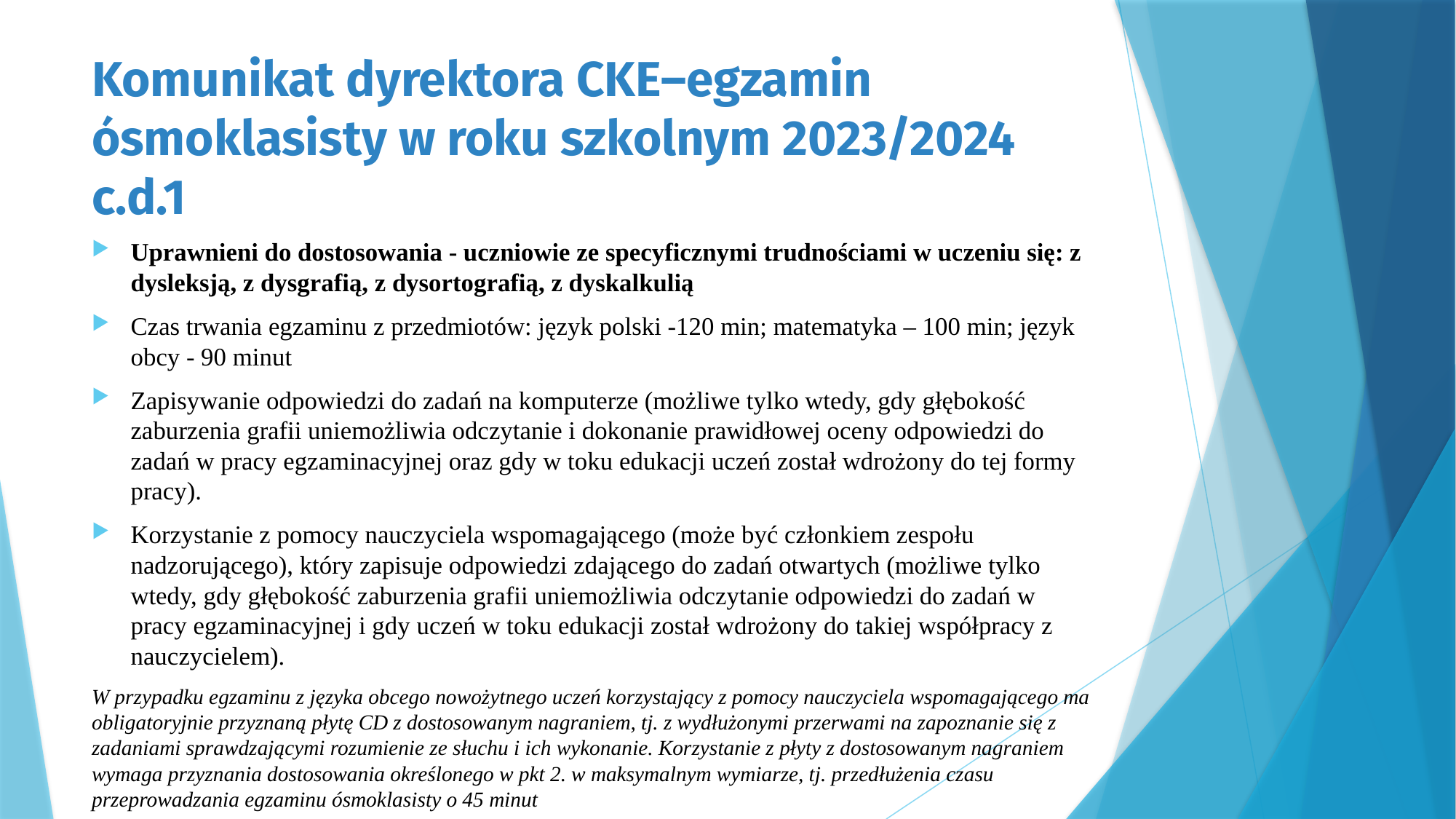

# Komunikat dyrektora CKE–egzamin ósmoklasisty w roku szkolnym 2023/2024 c.d.1
Uprawnieni do dostosowania - uczniowie ze specyficznymi trudnościami w uczeniu się: z dysleksją, z dysgrafią, z dysortografią, z dyskalkulią
Czas trwania egzaminu z przedmiotów: język polski -120 min; matematyka – 100 min; język obcy - 90 minut
Zapisywanie odpowiedzi do zadań na komputerze (możliwe tylko wtedy, gdy głębokość zaburzenia grafii uniemożliwia odczytanie i dokonanie prawidłowej oceny odpowiedzi do zadań w pracy egzaminacyjnej oraz gdy w toku edukacji uczeń został wdrożony do tej formy pracy).
Korzystanie z pomocy nauczyciela wspomagającego (może być członkiem zespołu nadzorującego), który zapisuje odpowiedzi zdającego do zadań otwartych (możliwe tylko wtedy, gdy głębokość zaburzenia grafii uniemożliwia odczytanie odpowiedzi do zadań w pracy egzaminacyjnej i gdy uczeń w toku edukacji został wdrożony do takiej współpracy z nauczycielem).
W przypadku egzaminu z języka obcego nowożytnego uczeń korzystający z pomocy nauczyciela wspomagającego ma obligatoryjnie przyznaną płytę CD z dostosowanym nagraniem, tj. z wydłużonymi przerwami na zapoznanie się z zadaniami sprawdzającymi rozumienie ze słuchu i ich wykonanie. Korzystanie z płyty z dostosowanym nagraniem wymaga przyznania dostosowania określonego w pkt 2. w maksymalnym wymiarze, tj. przedłużenia czasu przeprowadzania egzaminu ósmoklasisty o 45 minut